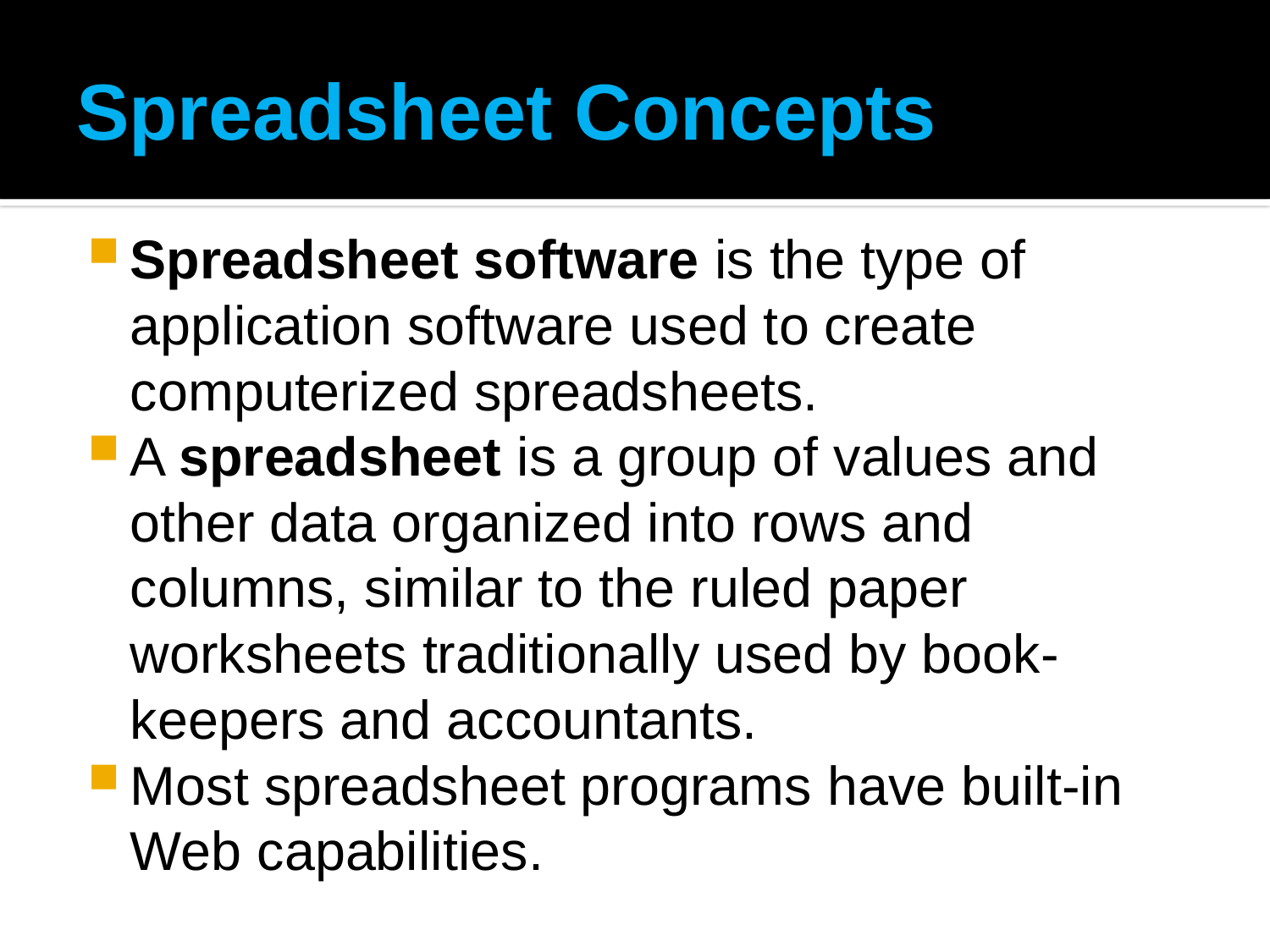

# Spreadsheet Concepts
Spreadsheet software is the type of application software used to create computerized spreadsheets.
A spreadsheet is a group of values and other data organized into rows and columns, similar to the ruled paper worksheets traditionally used by book-keepers and accountants.
Most spreadsheet programs have built-in Web capabilities.